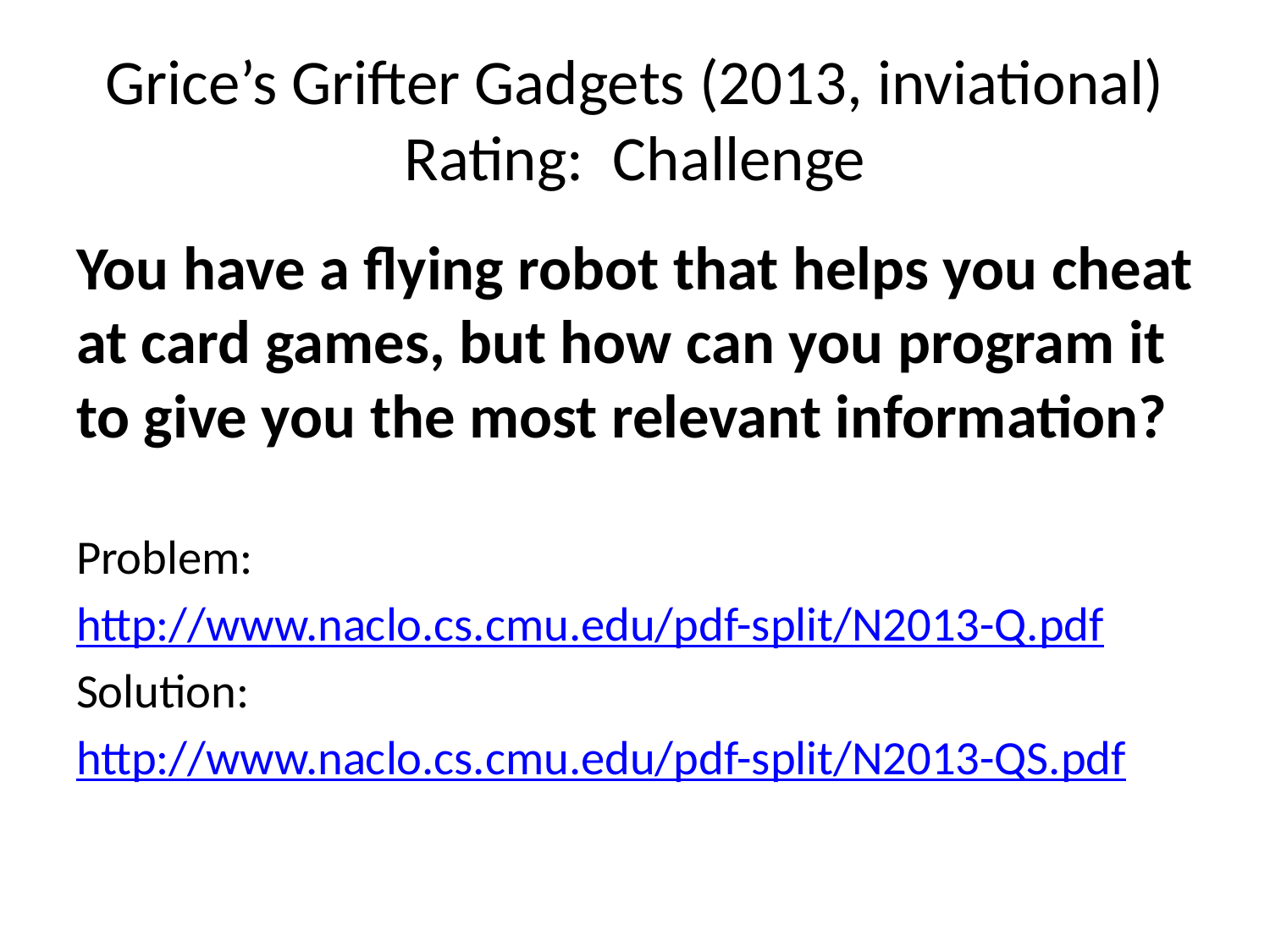

# Grice’s Grifter Gadgets (2013, inviational) Rating:  Challenge
You have a flying robot that helps you cheat at card games, but how can you program it to give you the most relevant information?

Problem:
http://www.naclo.cs.cmu.edu/pdf-split/N2013-Q.pdf
Solution:
http://www.naclo.cs.cmu.edu/pdf-split/N2013-QS.pdf